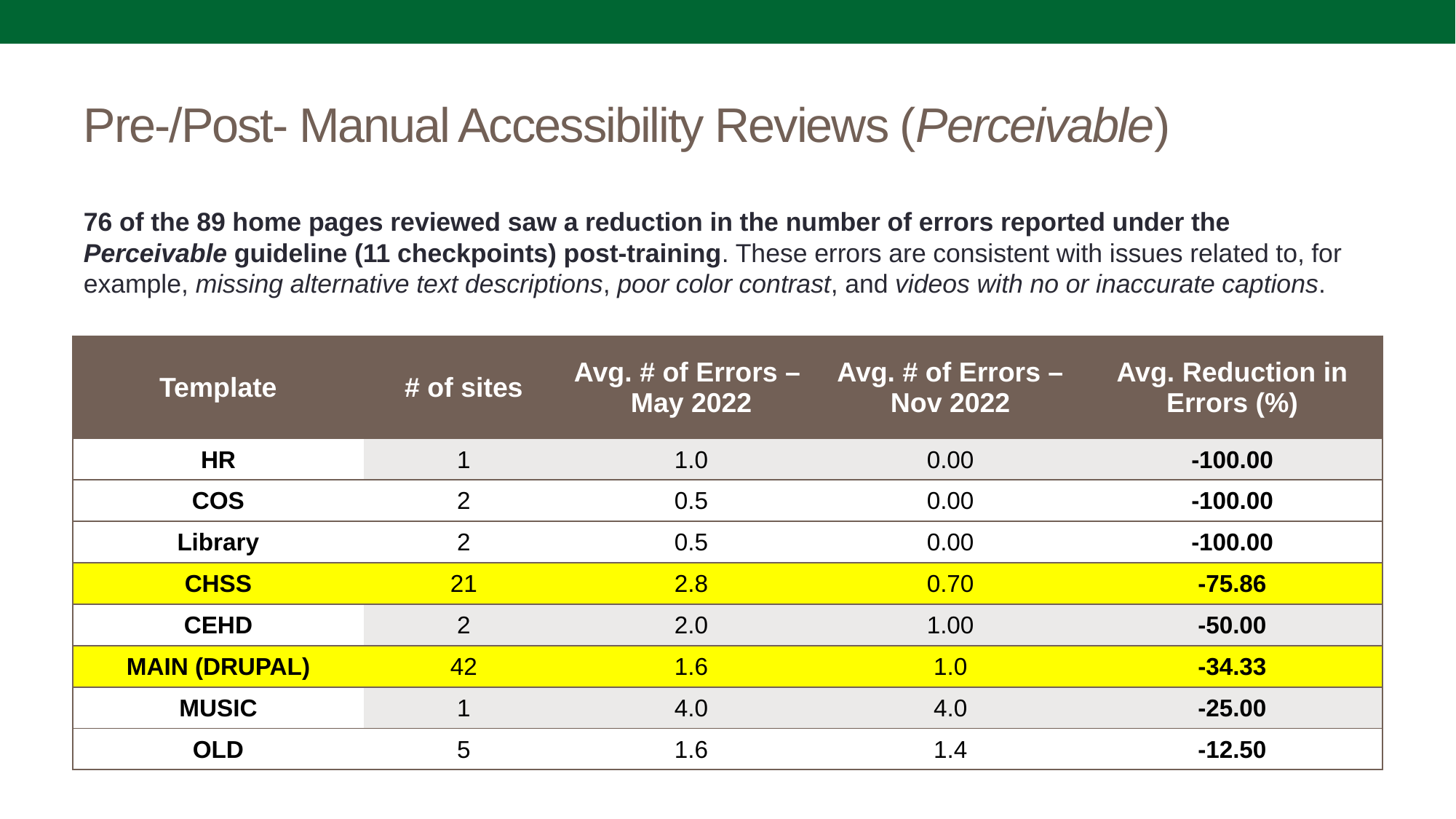

# Pre-/Post- Manual Accessibility Reviews (Perceivable)
76 of the 89 home pages reviewed saw a reduction in the number of errors reported under the Perceivable guideline (11 checkpoints) post-training. These errors are consistent with issues related to, for example, missing alternative text descriptions, poor color contrast, and videos with no or inaccurate captions.

| Template | # of sites | Avg. # of Errors – May 2022 | Avg. # of Errors – Nov 2022 | Avg. Reduction in Errors (%) |
| --- | --- | --- | --- | --- |
| HR | 1 | 1.0 | 0.00 | -100.00 |
| COS | 2 | 0.5 | 0.00 | -100.00 |
| Library | 2 | 0.5 | 0.00 | -100.00 |
| CHSS | 21 | 2.8 | 0.70 | -75.86 |
| CEHD | 2 | 2.0 | 1.00 | -50.00 |
| MAIN (DRUPAL) | 42 | 1.6 | 1.0 | -34.33 |
| MUSIC | 1 | 4.0 | 4.0 | -25.00 |
| OLD | 5 | 1.6 | 1.4 | -12.50 |